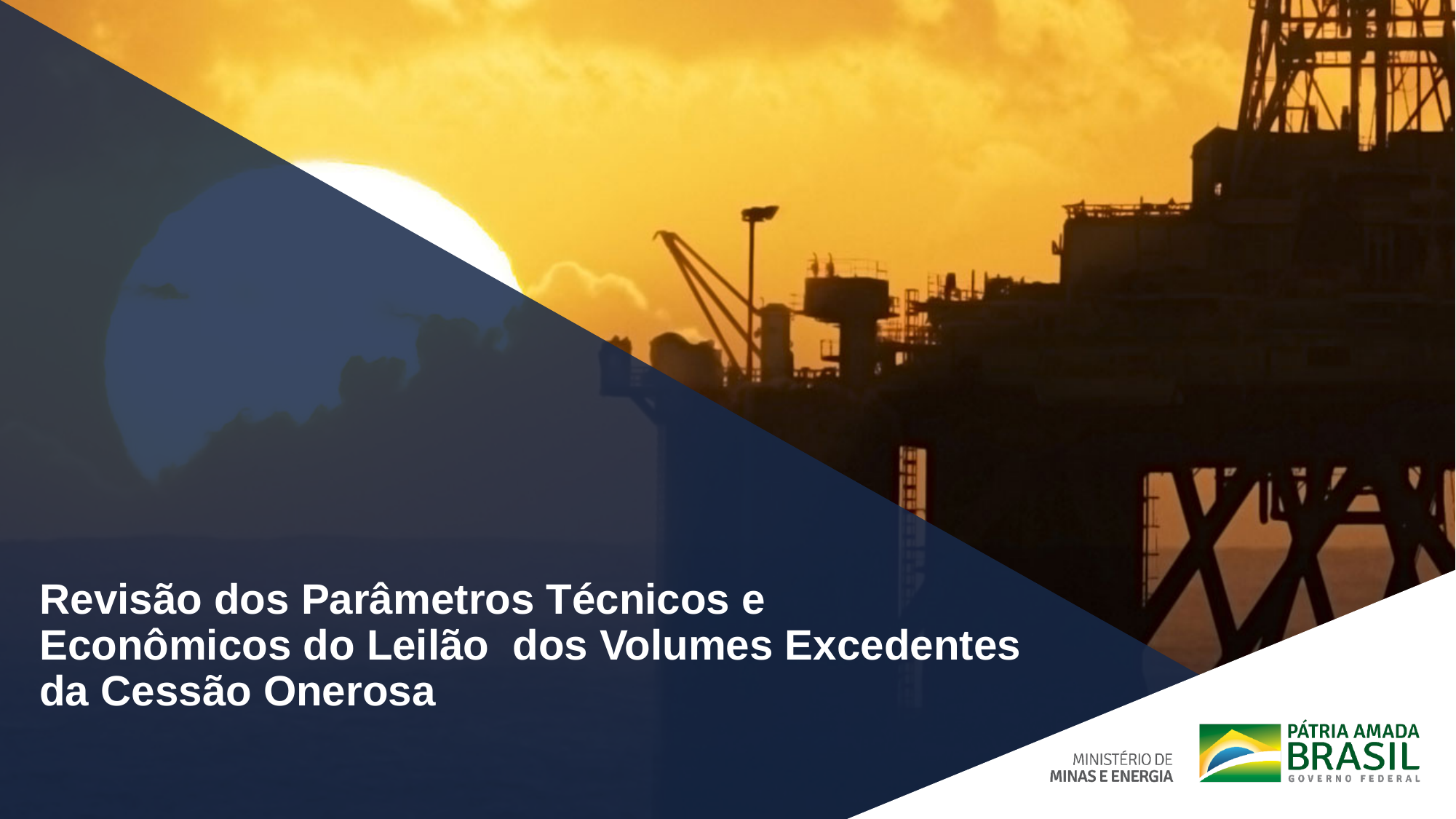

# Revisão dos Parâmetros Técnicos e Econômicos do Leilão  dos Volumes Excedentes da Cessão Onerosa